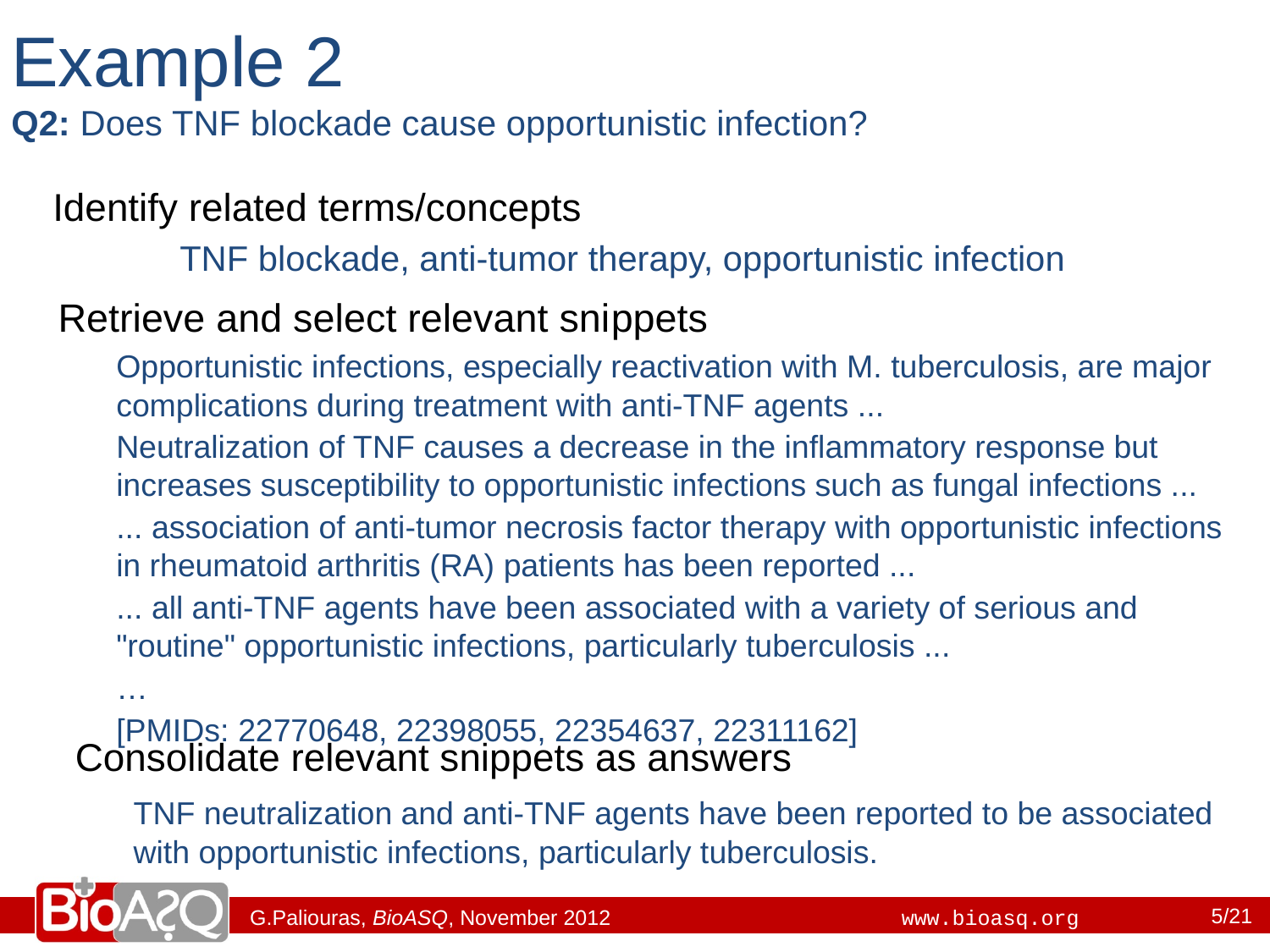

# Example 2 Q2: Does TNF blockade cause opportunistic infection?
Identify related terms/concepts
	TNF blockade, anti-tumor therapy, opportunistic infection

Retrieve and select relevant snippets
	Opportunistic infections, especially reactivation with M. tuberculosis, are major complications during treatment with anti-TNF agents ...
	Neutralization of TNF causes a decrease in the inflammatory response but increases susceptibility to opportunistic infections such as fungal infections ...
	... association of anti-tumor necrosis factor therapy with opportunistic infections in rheumatoid arthritis (RA) patients has been reported ...
	... all anti-TNF agents have been associated with a variety of serious and "routine" opportunistic infections, particularly tuberculosis ...
	…
	[PMIDs: 22770648, 22398055, 22354637, 22311162]

Consolidate relevant snippets as answers
	TNF neutralization and anti-TNF agents have been reported to be associated with opportunistic infections, particularly tuberculosis.
5/21